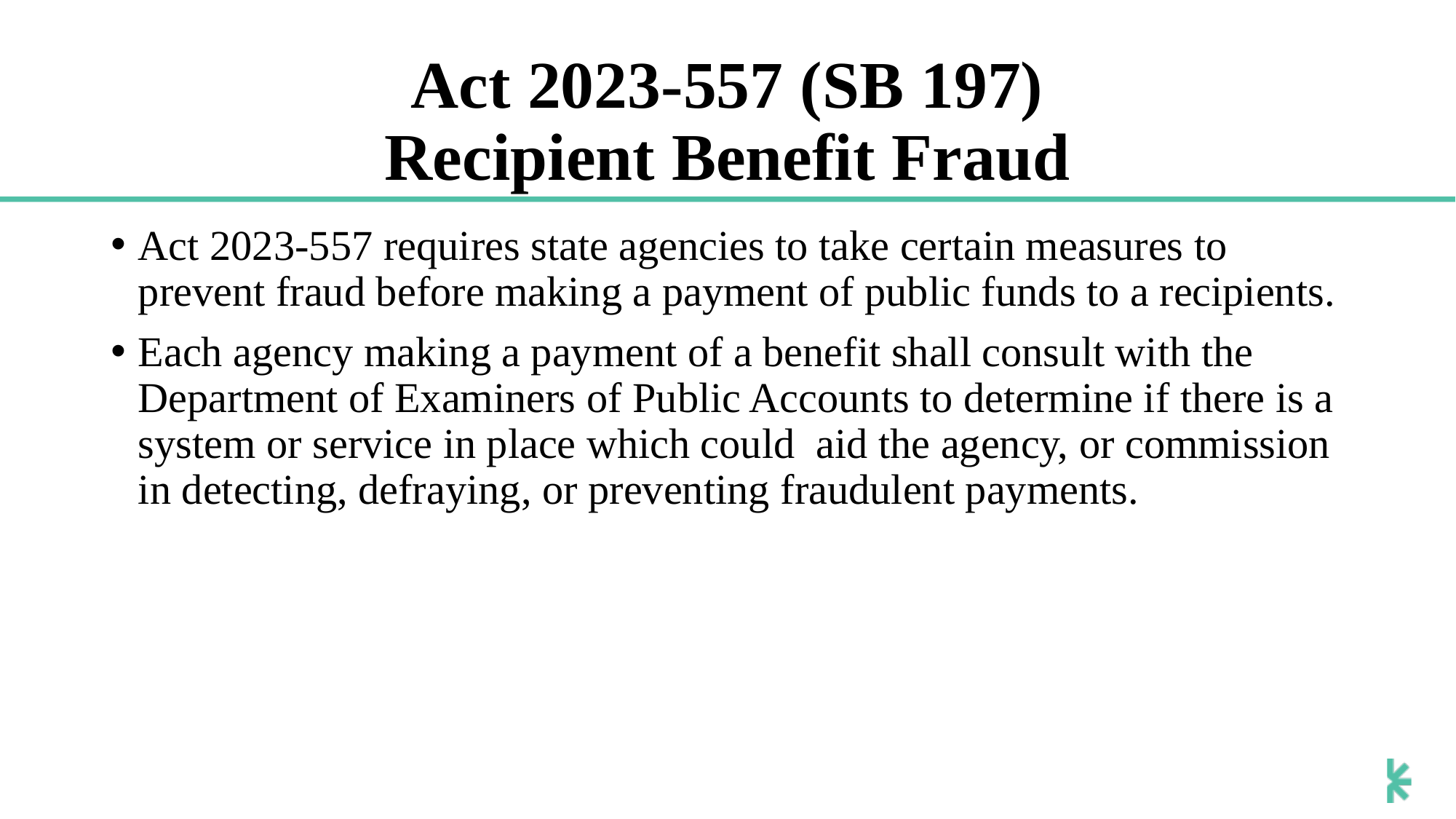

# Act 2023-557 (SB 197) Recipient Benefit Fraud
Act 2023-557 requires state agencies to take certain measures to prevent fraud before making a payment of public funds to a recipients.
Each agency making a payment of a benefit shall consult with the Department of Examiners of Public Accounts to determine if there is a system or service in place which could  aid the agency, or commission in detecting, defraying, or preventing fraudulent payments.